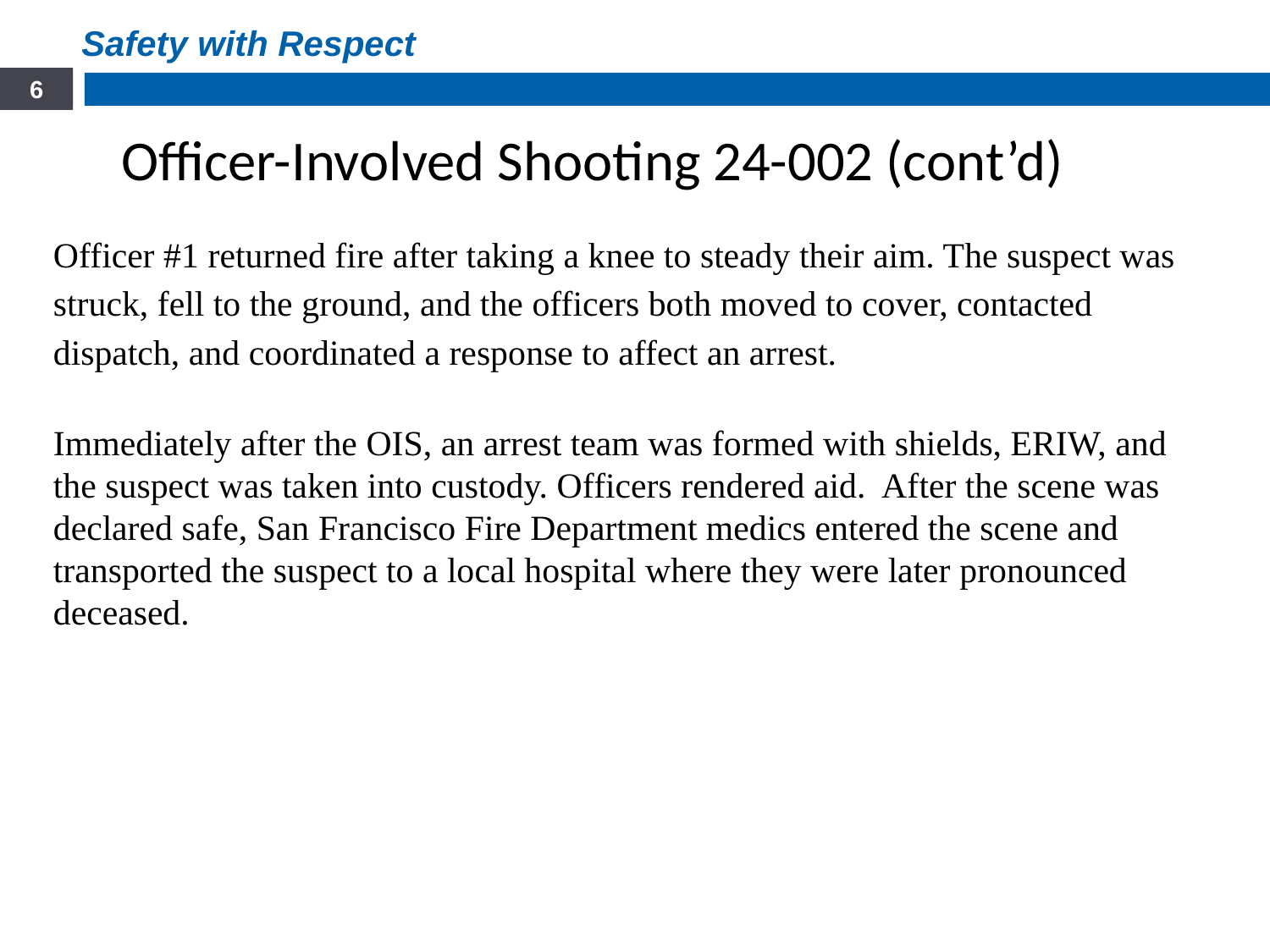

Safety with Respect
6

Officer-Involved Shooting 24-002 (cont’d)

Officer #1 returned fire after taking a knee to steady their aim. The suspect was struck, fell to the ground, and the officers both moved to cover, contacted dispatch, and coordinated a response to affect an arrest.

Immediately after the OIS, an arrest team was formed with shields, ERIW, and the suspect was taken into custody. Officers rendered aid.  After the scene was declared safe, San Francisco Fire Department medics entered the scene and transported the suspect to a local hospital where they were later pronounced deceased.